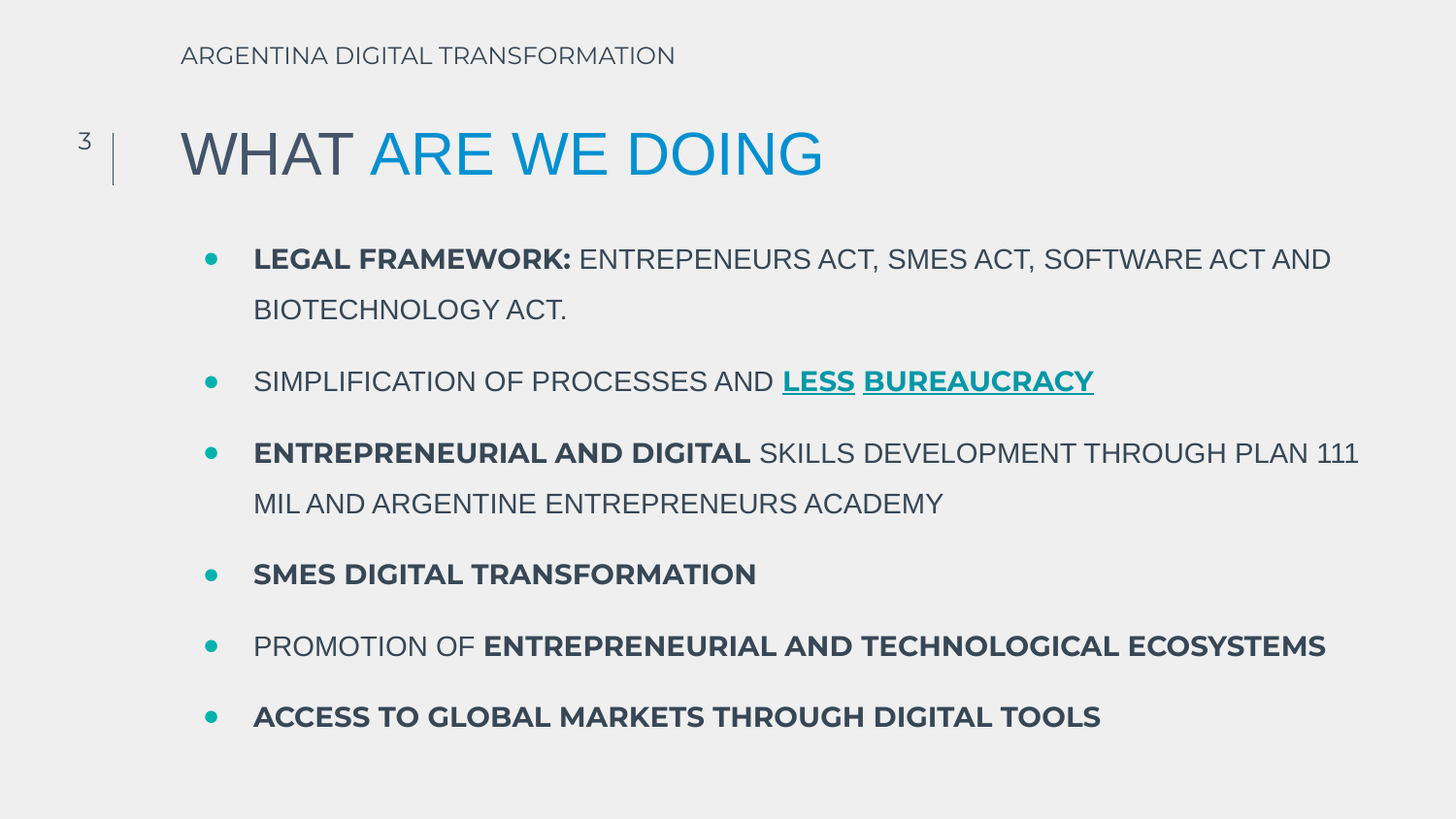

ARGENTINA DIGITAL TRANSFORMATION
WHAT ARE WE DOING
3
LEGAL FRAMEWORK: ENTREPENEURS ACT, SMES ACT, SOFTWARE ACT AND BIOTECHNOLOGY ACT.
SIMPLIFICATION OF PROCESSES AND LESS BUREAUCRACY
ENTREPRENEURIAL AND DIGITAL SKILLS DEVELOPMENT THROUGH PLAN 111 MIL AND ARGENTINE ENTREPRENEURS ACADEMY
SMES DIGITAL TRANSFORMATION
PROMOTION OF ENTREPRENEURIAL AND TECHNOLOGICAL ECOSYSTEMS
ACCESS TO GLOBAL MARKETS THROUGH DIGITAL TOOLS